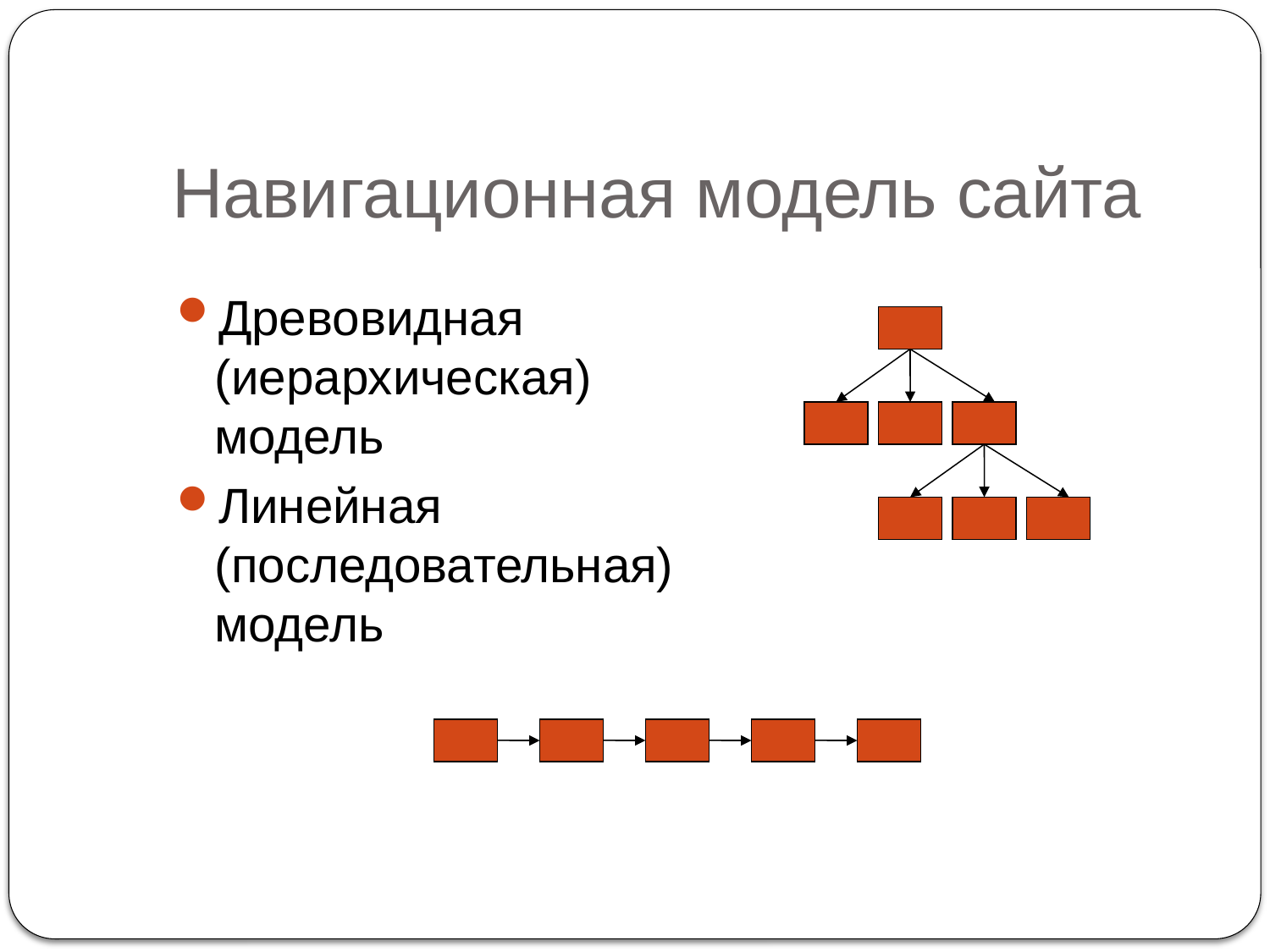

# Навигационная модель сайта
Древовидная (иерархическая) модель
Линейная (последовательная) модель